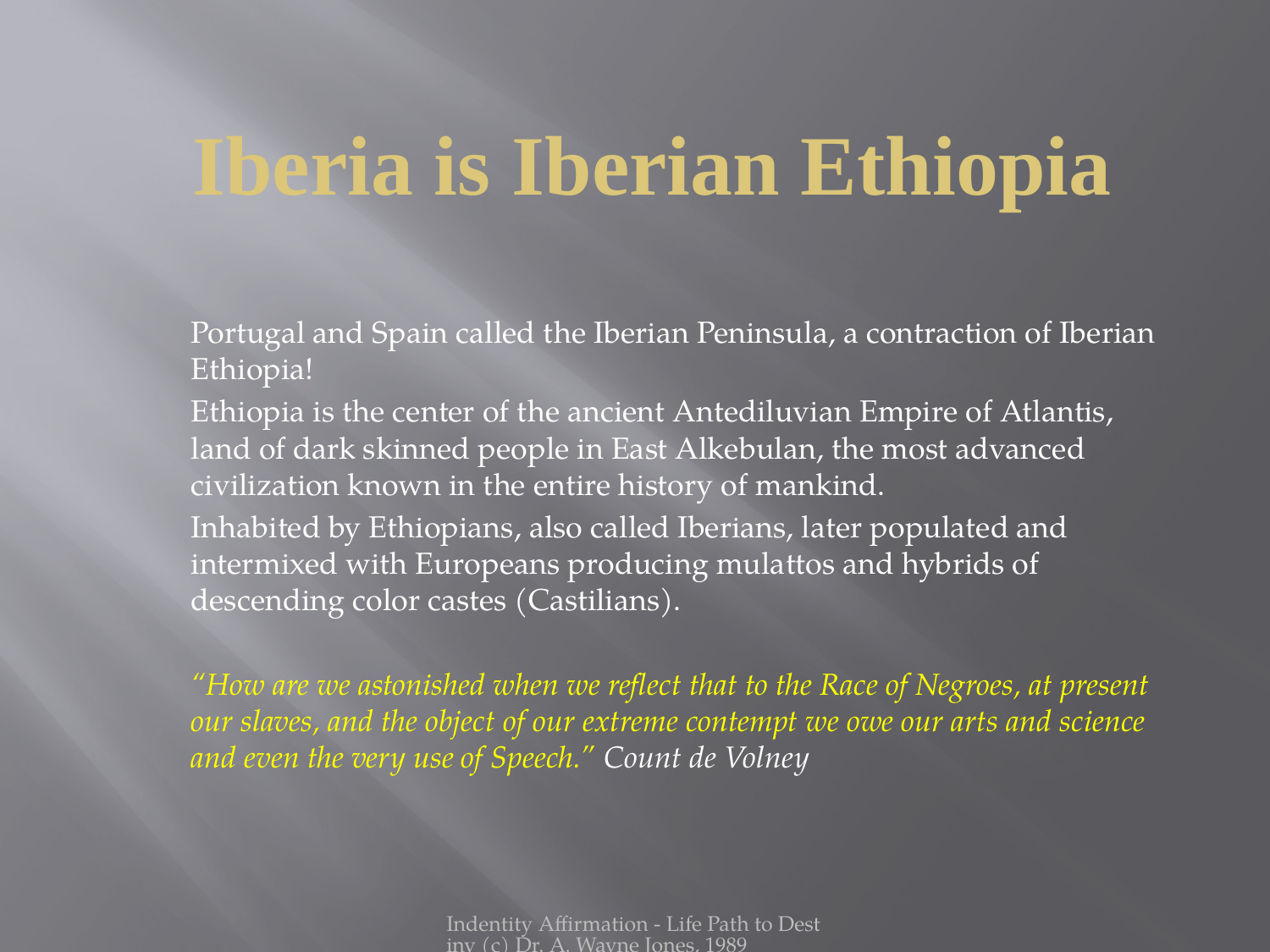

# Iberia is Iberian Ethiopia
Portugal and Spain called the Iberian Peninsula, a contraction of Iberian Ethiopia!
Ethiopia is the center of the ancient Antediluvian Empire of Atlantis, land of dark skinned people in East Alkebulan, the most advanced civilization known in the entire history of mankind.
Inhabited by Ethiopians, also called Iberians, later populated and intermixed with Europeans producing mulattos and hybrids of descending color castes (Castilians).

“How are we astonished when we reflect that to the Race of Negroes, at present our slaves, and the object of our extreme contempt we owe our arts and science and even the very use of Speech.” Count de Volney

Indentity Affirmation - Life Path to Destiny (c) Dr. A. Wayne Jones, 1989